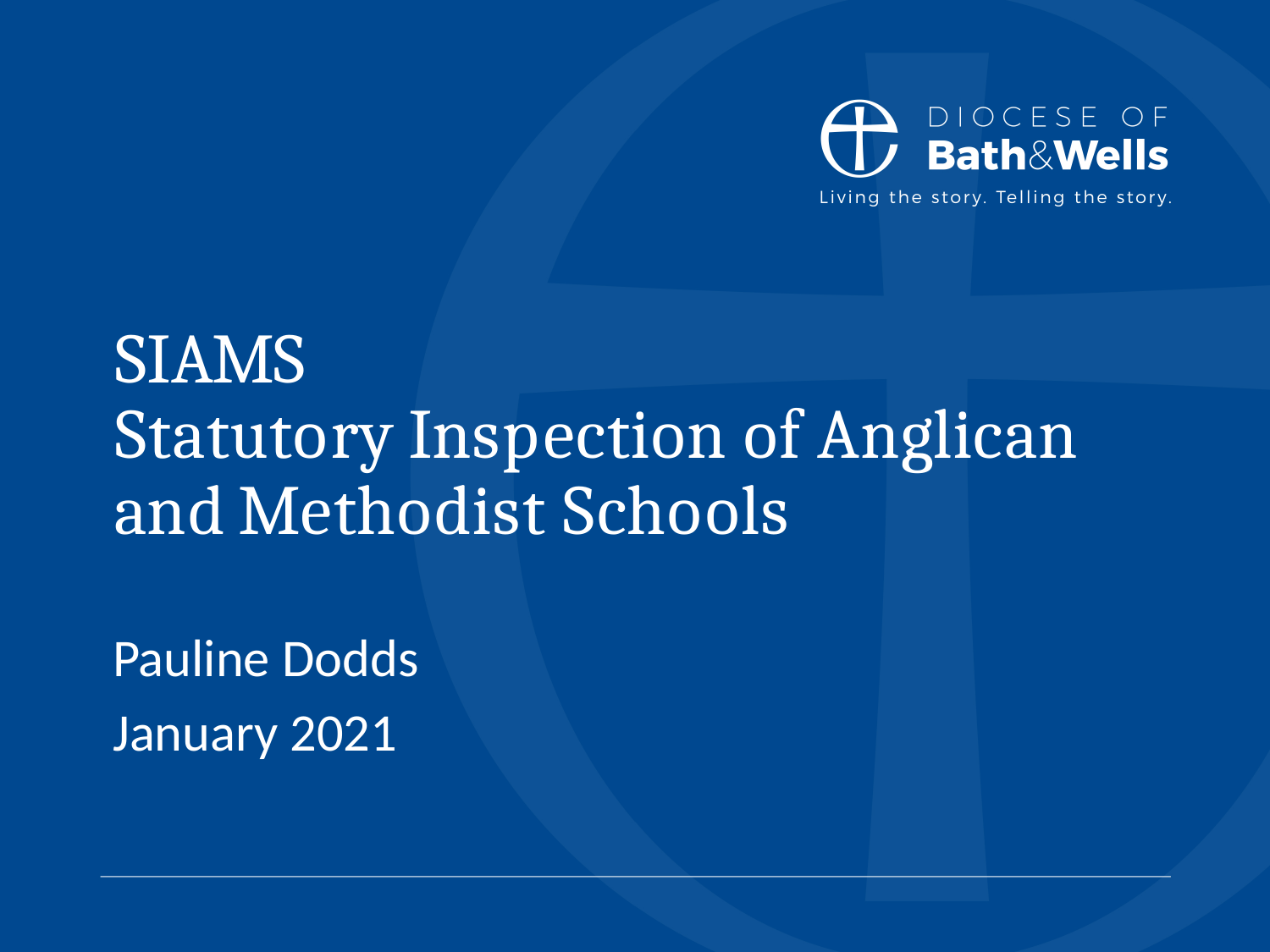

# SIAMS Statutory Inspection of Anglican and Methodist Schools
Pauline Dodds
January 2021